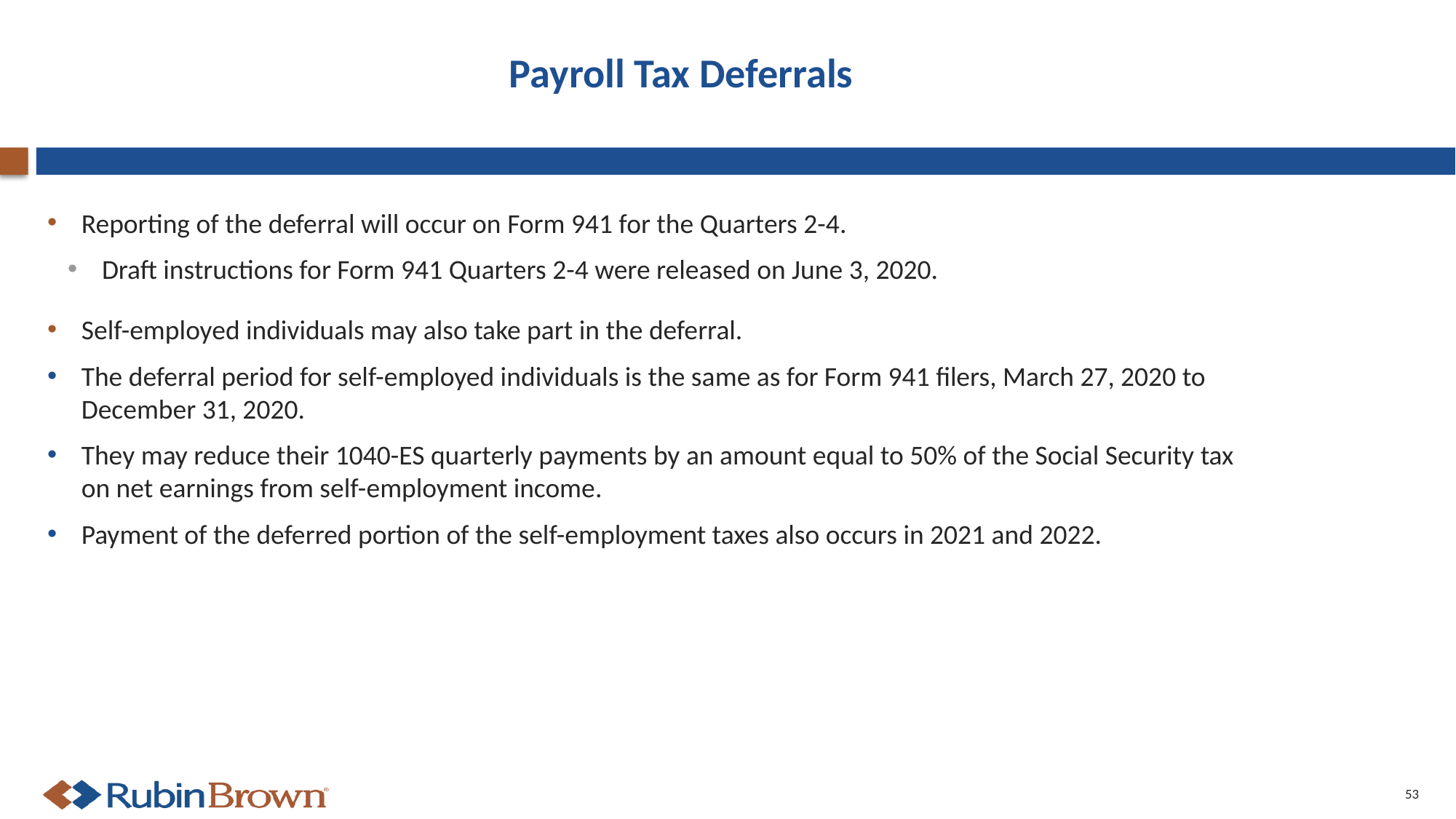

# Payroll Tax Deferrals
Reporting of the deferral will occur on Form 941 for the Quarters 2-4.
Draft instructions for Form 941 Quarters 2-4 were released on June 3, 2020.
Self-employed individuals may also take part in the deferral.
The deferral period for self-employed individuals is the same as for Form 941 filers, March 27, 2020 to December 31, 2020.
They may reduce their 1040-ES quarterly payments by an amount equal to 50% of the Social Security tax on net earnings from self-employment income.
Payment of the deferred portion of the self-employment taxes also occurs in 2021 and 2022.

53